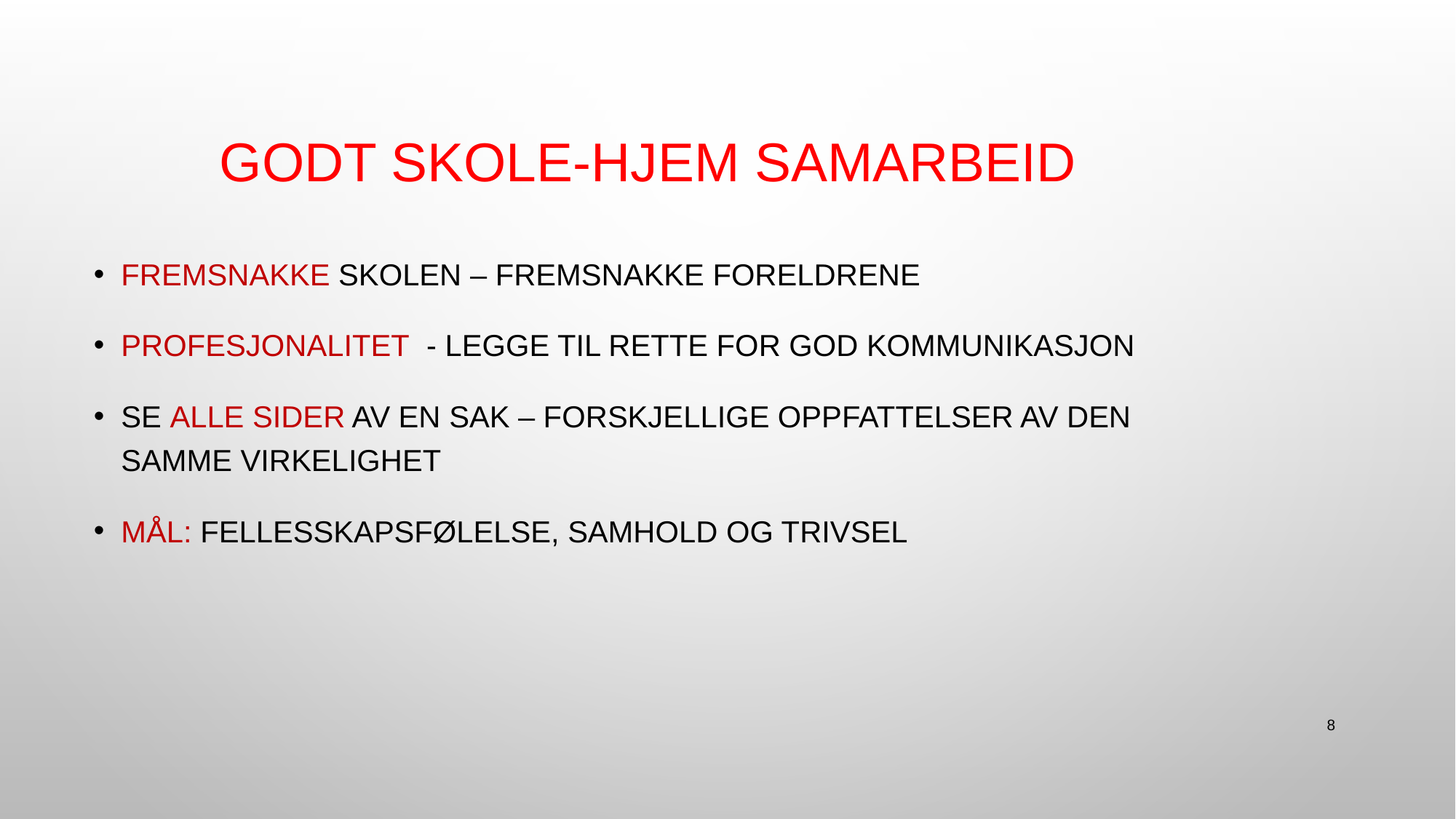

# Godt skole-hjem samarbeid
Fremsnakke skolen – fremsnakke foreldrene
Profesjonalitet  - legge til rette for god kommunikasjon
Se alle sider av en sak – forskjellige oppfattelser av den samme virkelighet
MÅL: Fellesskapsfølelse, samhold og trivsel
8